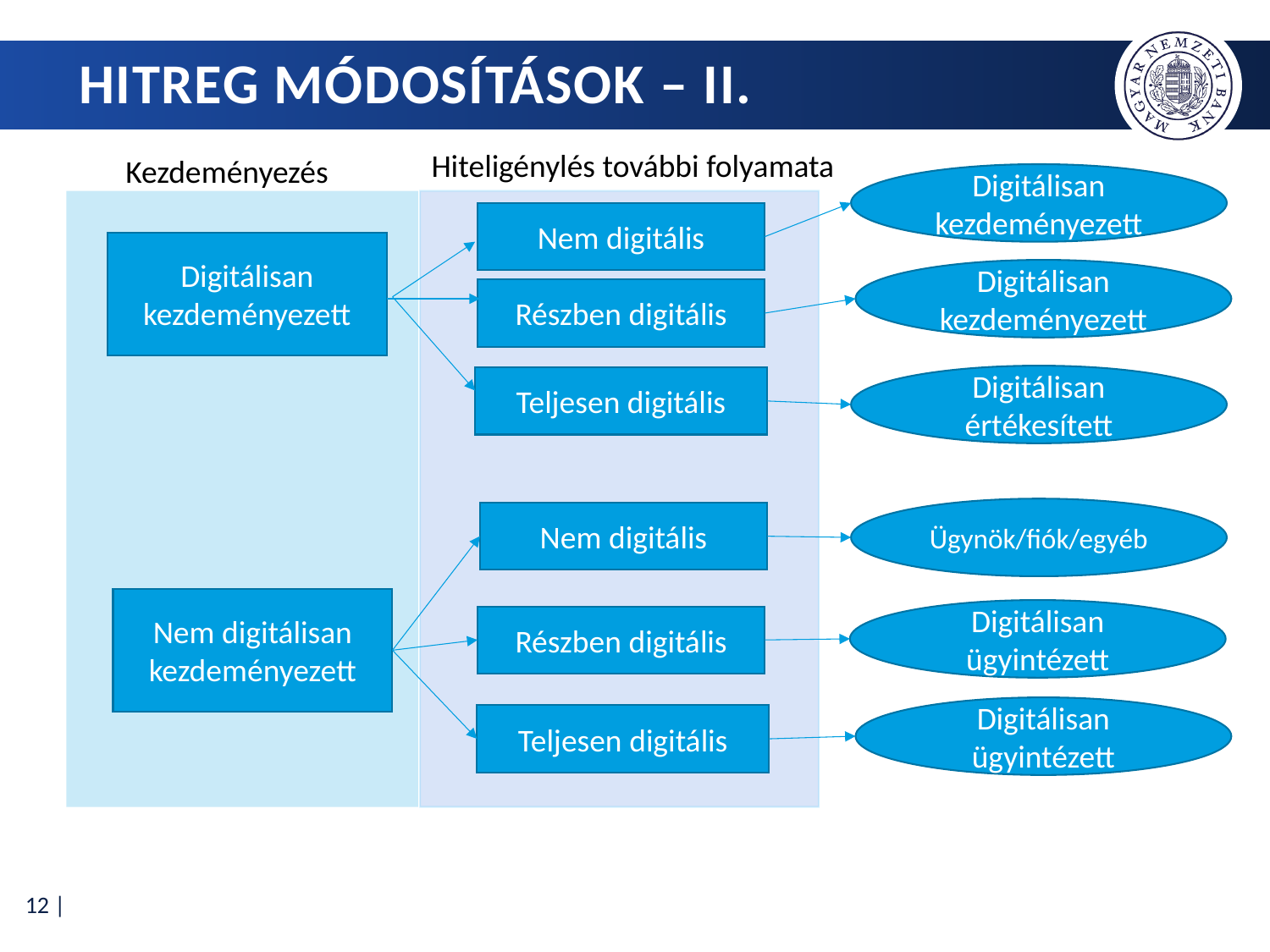

# HITREG mÓdosítások – II.
Hiteligénylés további folyamata
Kezdeményezés
Digitálisan kezdeményezett

Nem digitális
Digitálisan kezdeményezett
Digitálisan kezdeményezett
Részben digitális
Digitálisan értékesített
Teljesen digitális
Ügynök/fiók/egyéb
Nem digitális
Nem digitálisan kezdeményezett
Digitálisan ügyintézett
Részben digitális
Digitálisan ügyintézett
Teljesen digitális